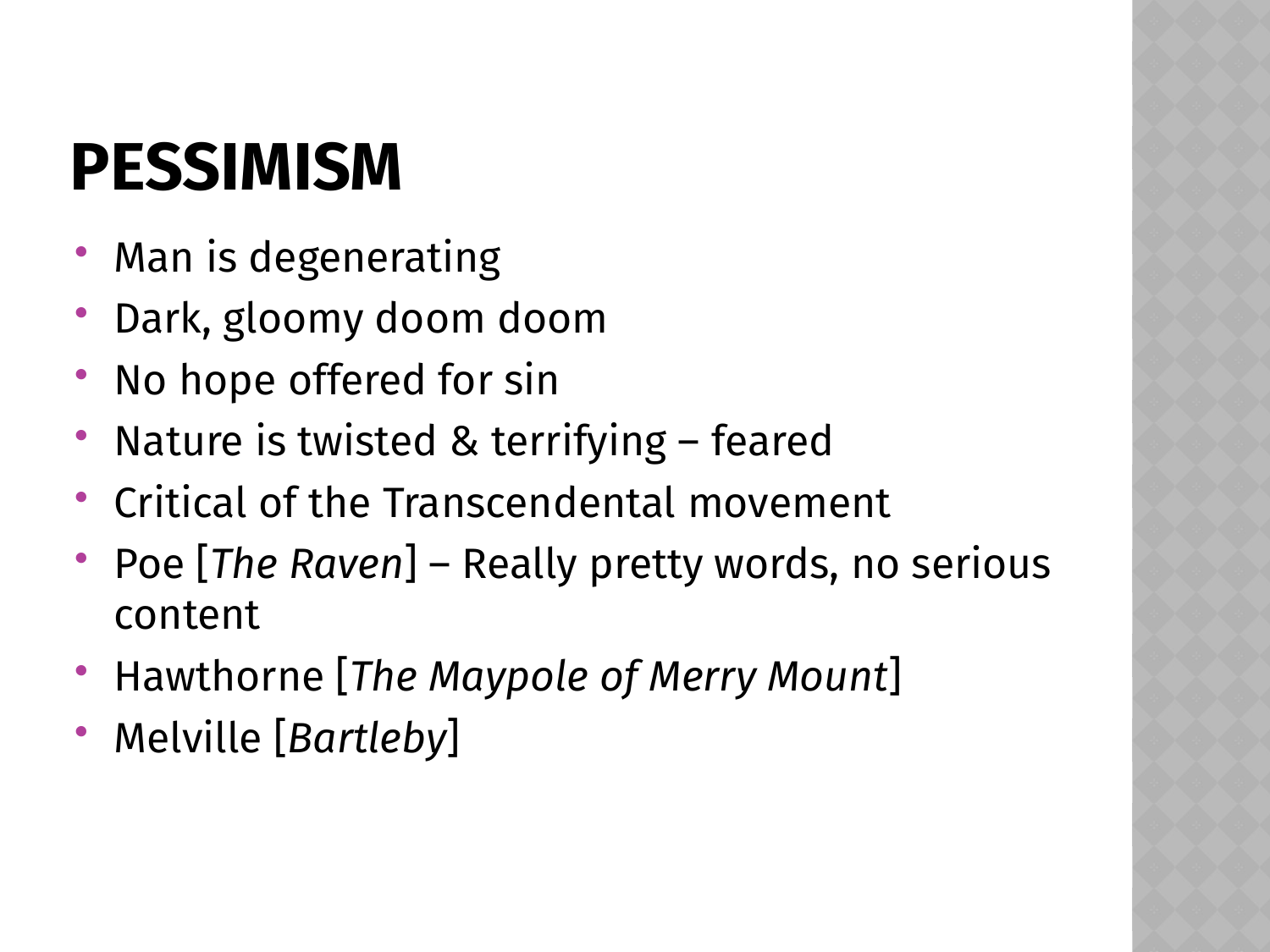

# Pessimism
Man is degenerating
Dark, gloomy doom doom
No hope offered for sin
Nature is twisted & terrifying – feared
Critical of the Transcendental movement
Poe [The Raven] – Really pretty words, no serious content
Hawthorne [The Maypole of Merry Mount]
Melville [Bartleby]